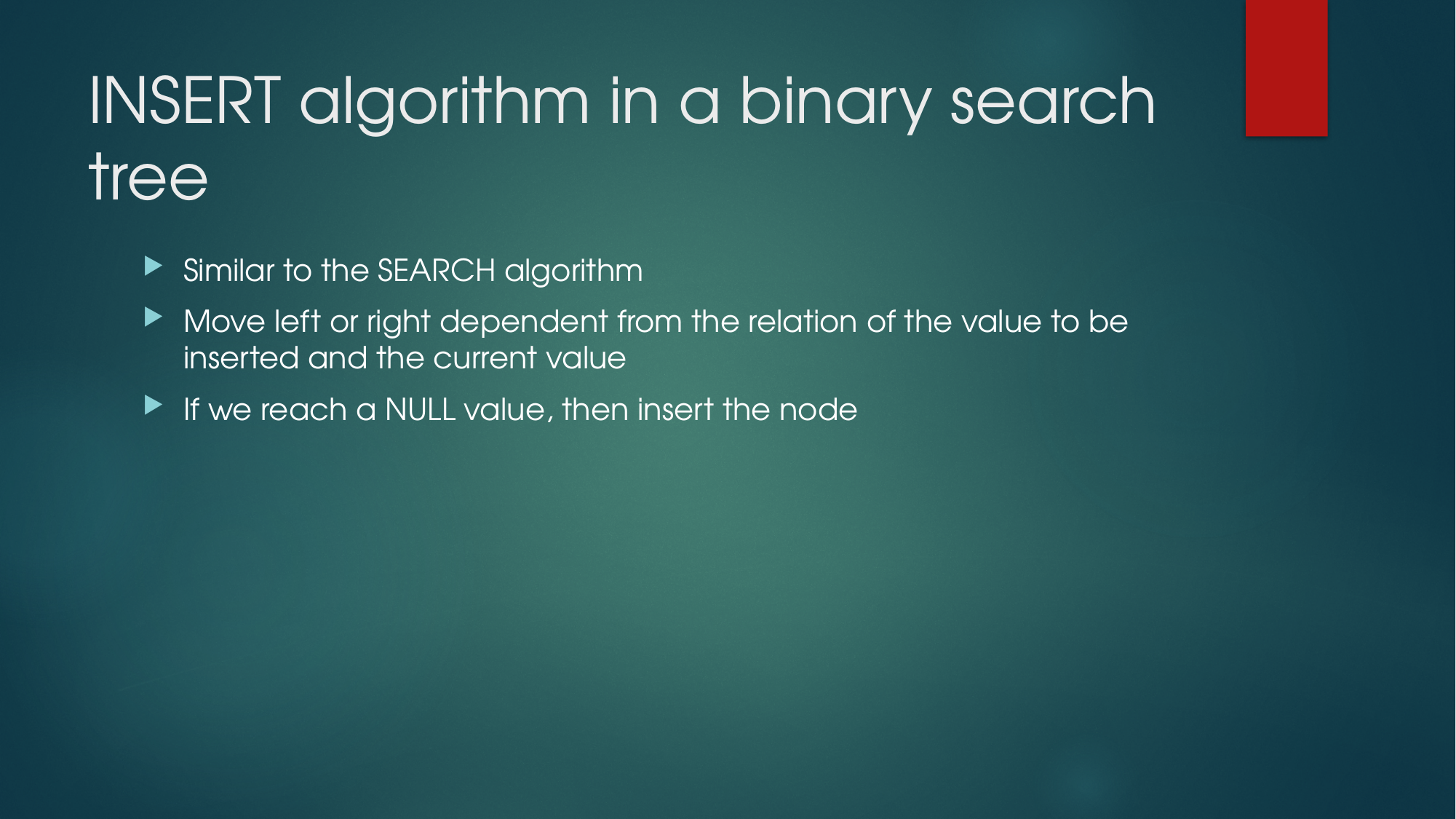

# INSERT algorithm in a binary search tree
Similar to the SEARCH algorithm
Move left or right dependent from the relation of the value to be inserted and the current value
If we reach a NULL value, then insert the node